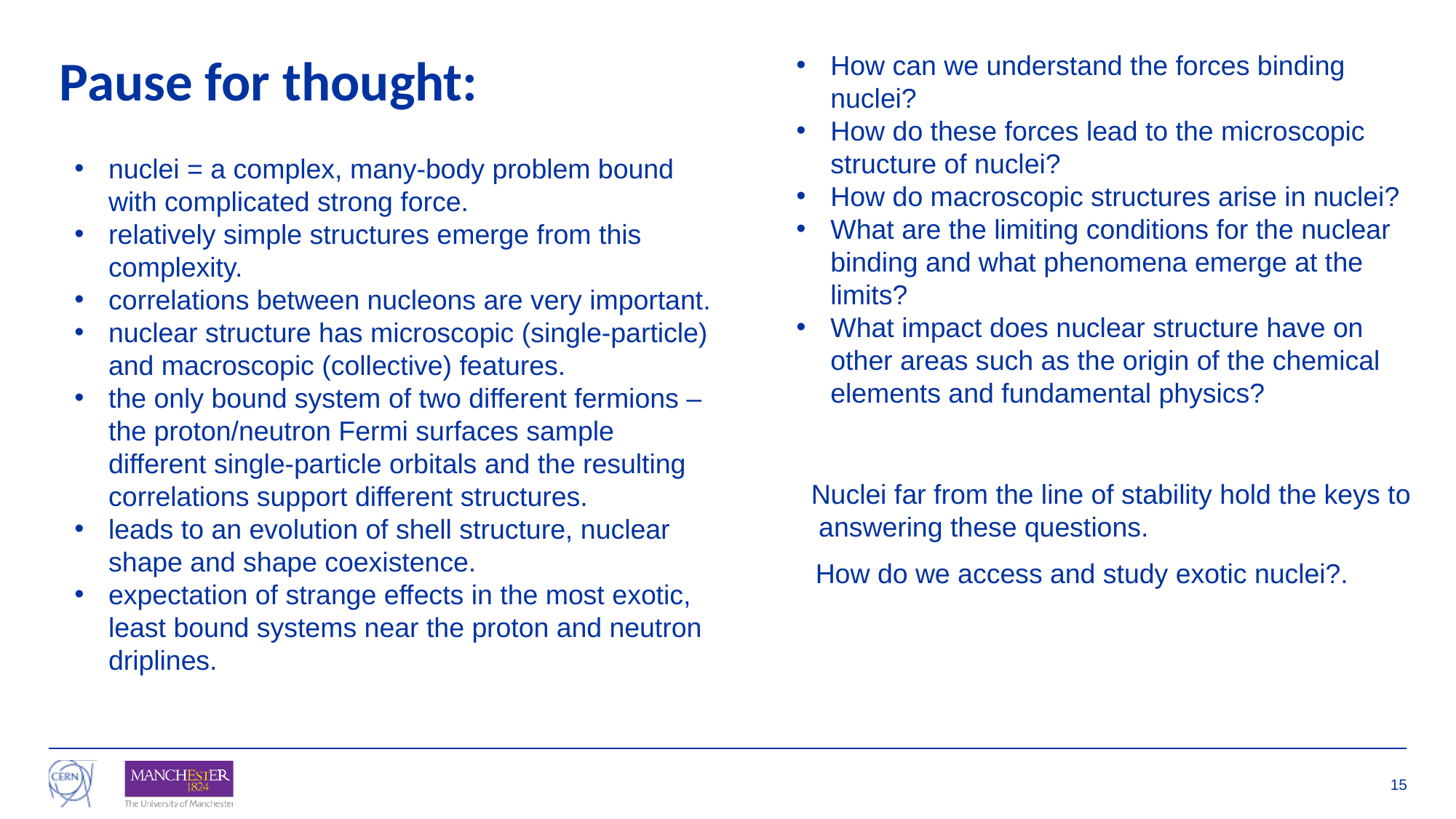

Pause for thought:
How can we understand the forces binding nuclei?
How do these forces lead to the microscopic structure of nuclei?
How do macroscopic structures arise in nuclei?
What are the limiting conditions for the nuclear binding and what phenomena emerge at the limits?
What impact does nuclear structure have on other areas such as the origin of the chemical elements and fundamental physics?

nuclei = a complex, many-body problem bound with complicated strong force.
relatively simple structures emerge from this complexity.
correlations between nucleons are very important.
nuclear structure has microscopic (single-particle) and macroscopic (collective) features.
the only bound system of two different fermions – the proton/neutron Fermi surfaces sample different single-particle orbitals and the resulting correlations support different structures.
leads to an evolution of shell structure, nuclear shape and shape coexistence.
expectation of strange effects in the most exotic, least bound systems near the proton and neutron driplines.

Nuclei far from the line of stability hold the keys to  answering these questions.
How do we access and study exotic nuclei?.
15